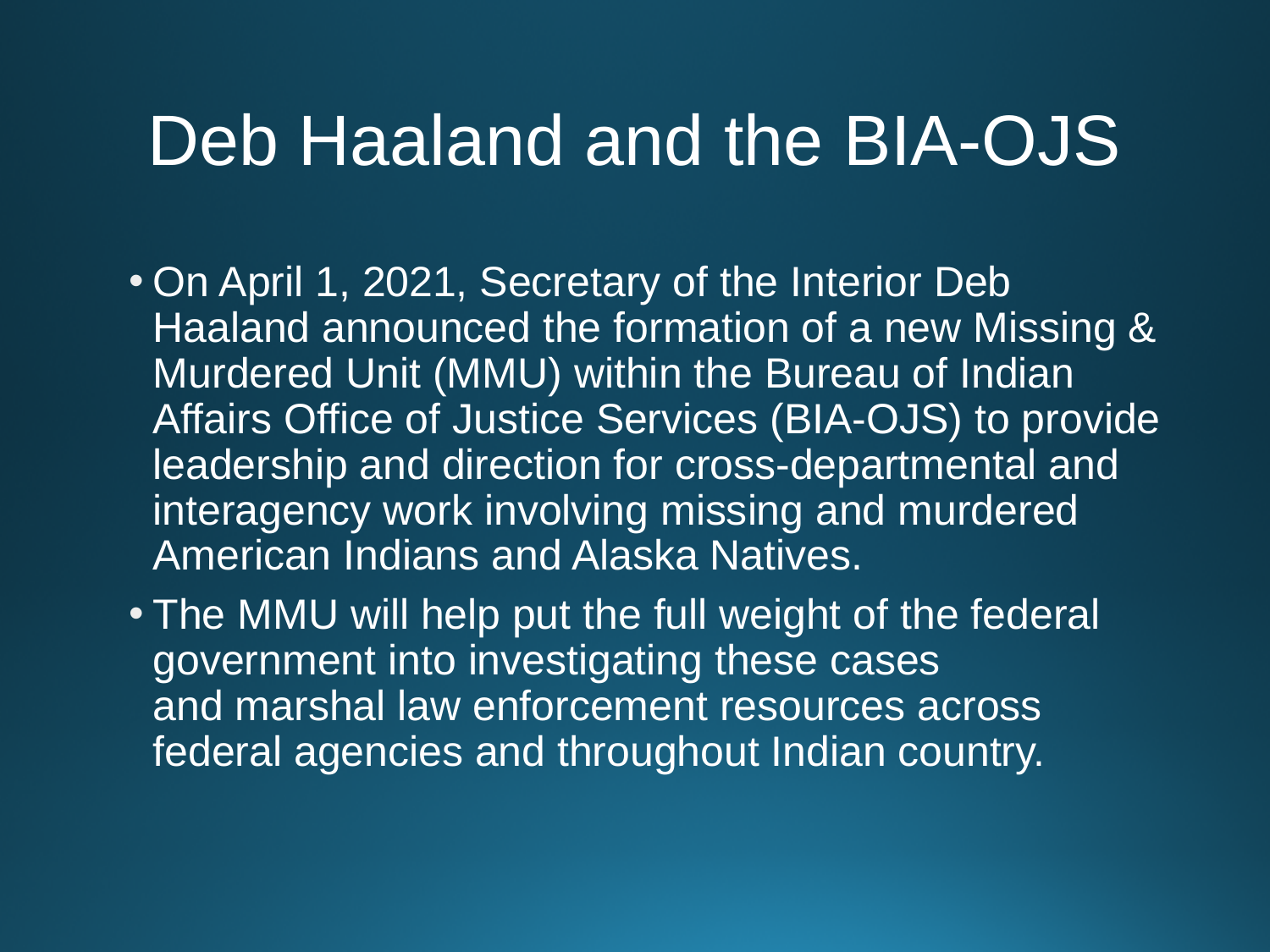

# Deb Haaland and the BIA-OJS
On April 1, 2021, Secretary of the Interior Deb Haaland announced the formation of a new Missing & Murdered Unit (MMU) within the Bureau of Indian Affairs Office of Justice Services (BIA-OJS) to provide leadership and direction for cross-departmental and interagency work involving missing and murdered American Indians and Alaska Natives.
The MMU will help put the full weight of the federal government into investigating these cases and marshal law enforcement resources across federal agencies and throughout Indian country.